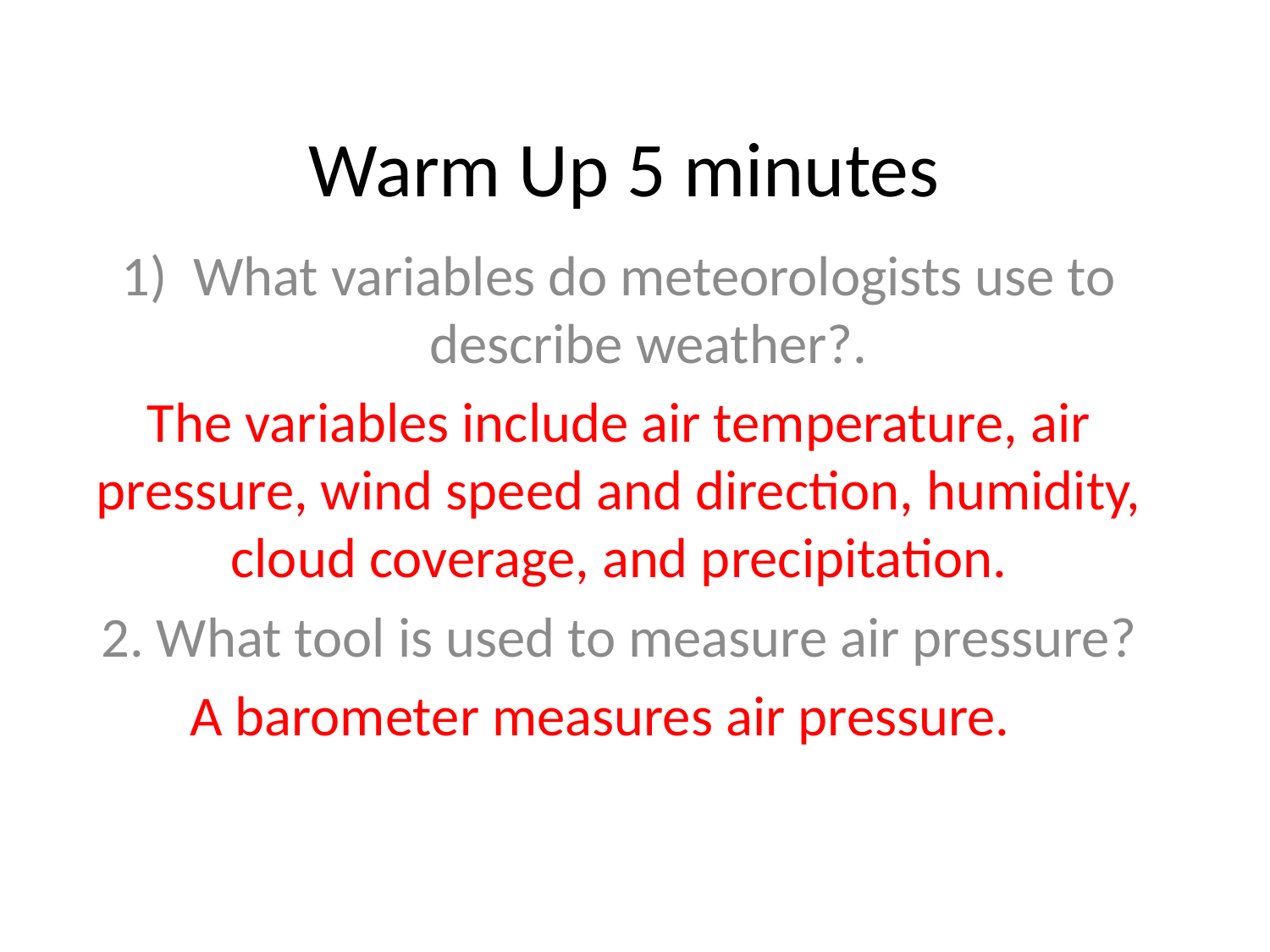

# Warm Up 5 minutes
What variables do meteorologists use to describe weather?.
The variables include air temperature, air pressure, wind speed and direction, humidity, cloud coverage, and precipitation.
 2. What tool is used to measure air pressure?
A barometer measures air pressure.